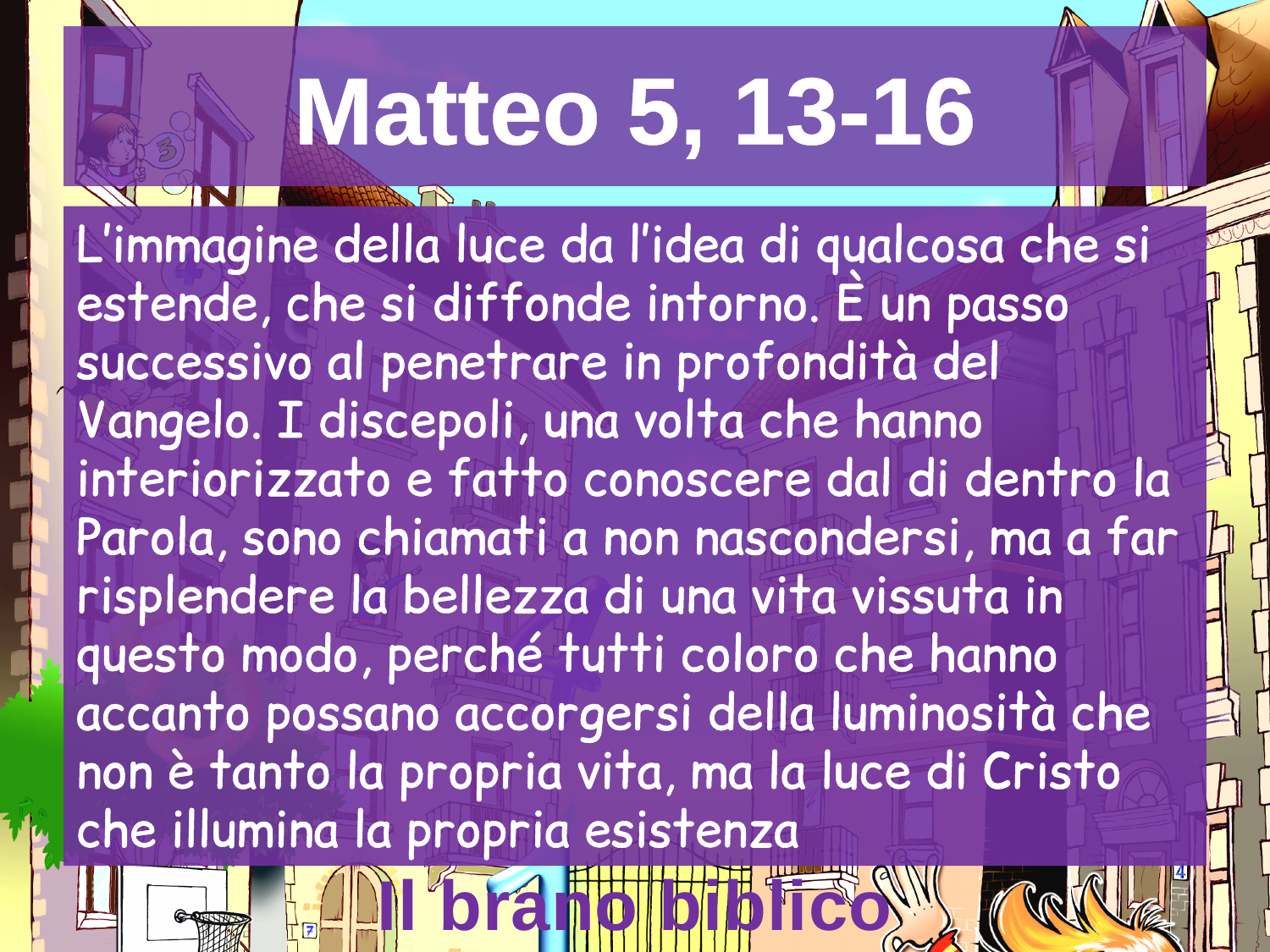

# Matteo 5, 13-16
L’immagine della luce da l’idea di qualcosa che si estende, che si diffonde intorno. È un passo successivo al penetrare in profondità del Vangelo. I discepoli, una volta che hanno interiorizzato e fatto conoscere dal di dentro la Parola, sono chiamati a non nascondersi, ma a far risplendere la bellezza di una vita vissuta in questo modo, perché tutti coloro che hanno accanto possano accorgersi della luminosità che non è tanto la propria vita, ma la luce di Cristo che illumina la propria esistenza
Il brano biblico